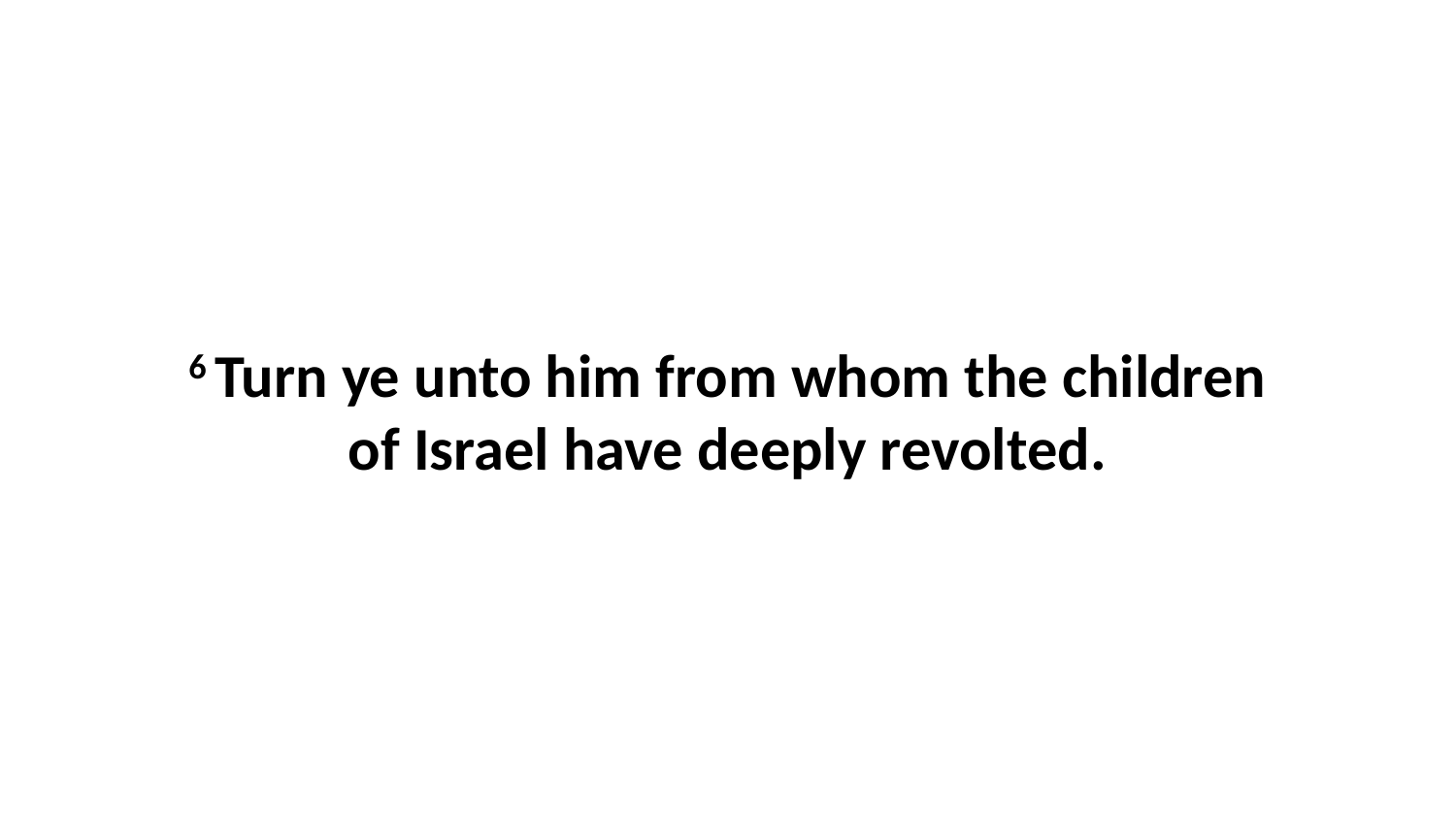

6 Turn ye unto him from whom the children of Israel have deeply revolted.